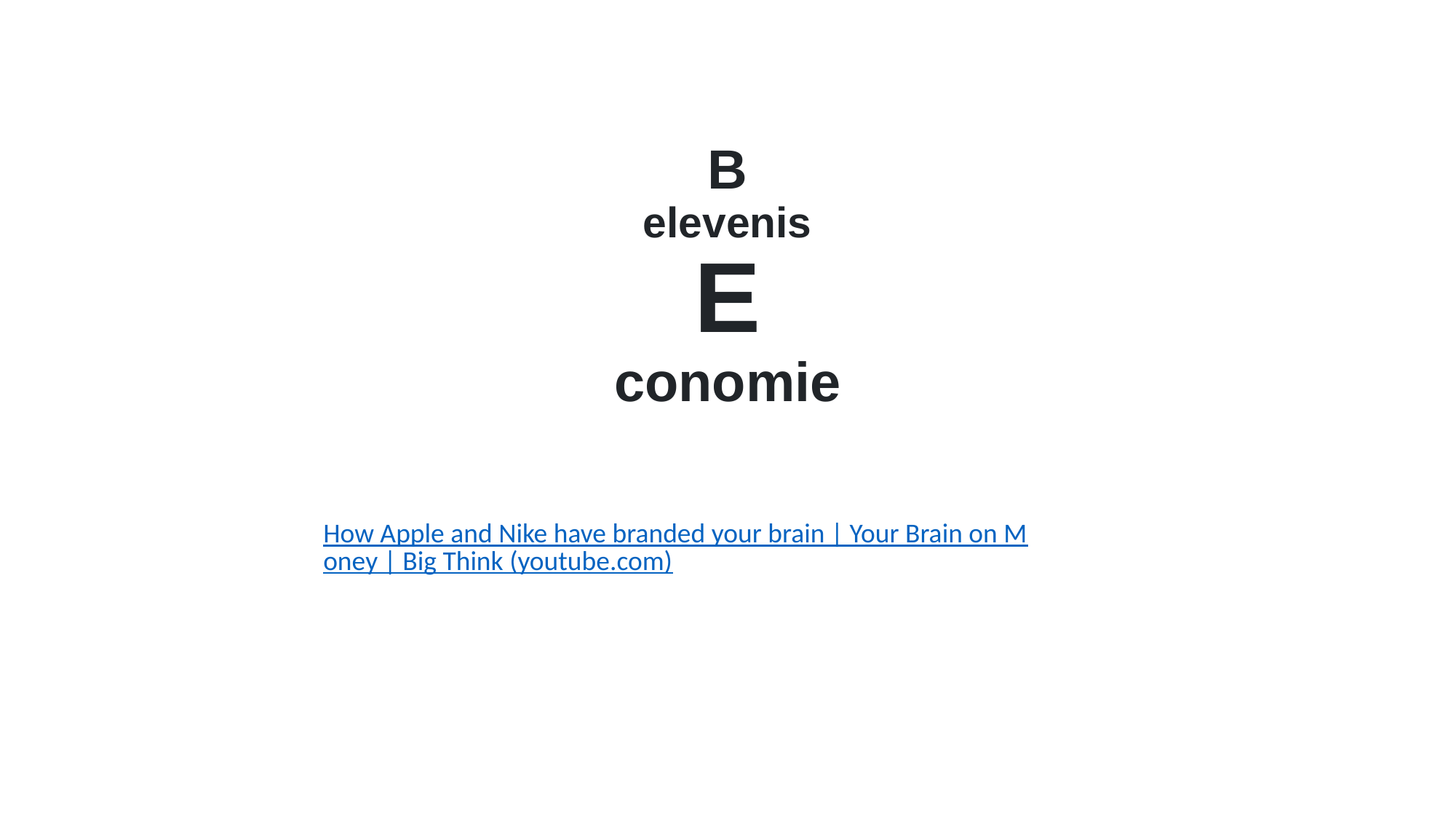

# B elevenis E conomie
How Apple and Nike have branded your brain | Your Brain on Money | Big Think (youtube.com)